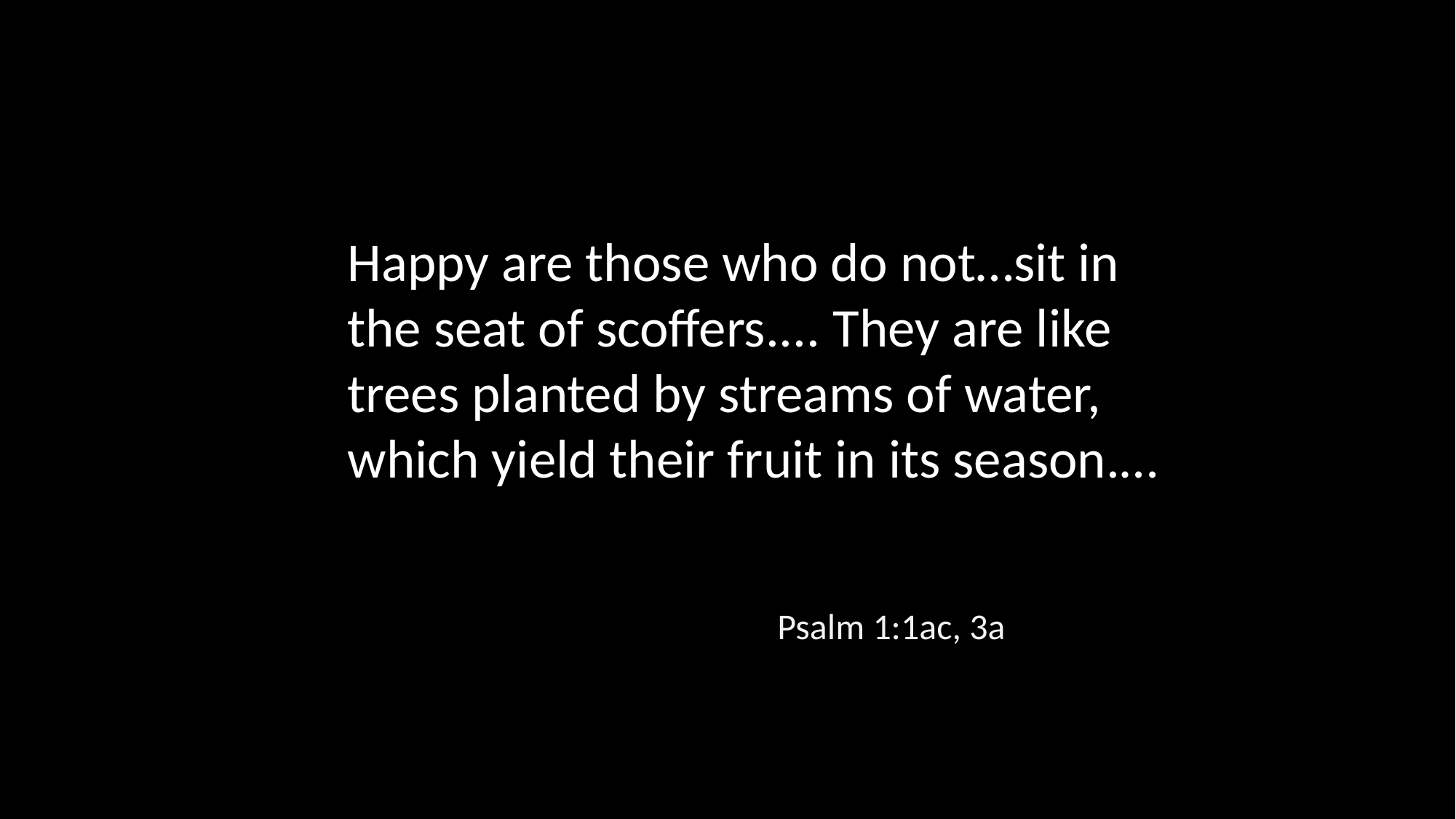

Happy are those who do not…sit in the seat of scoffers.... They are like trees planted by streams of water, which yield their fruit in its season.…
Psalm 1:1ac, 3a